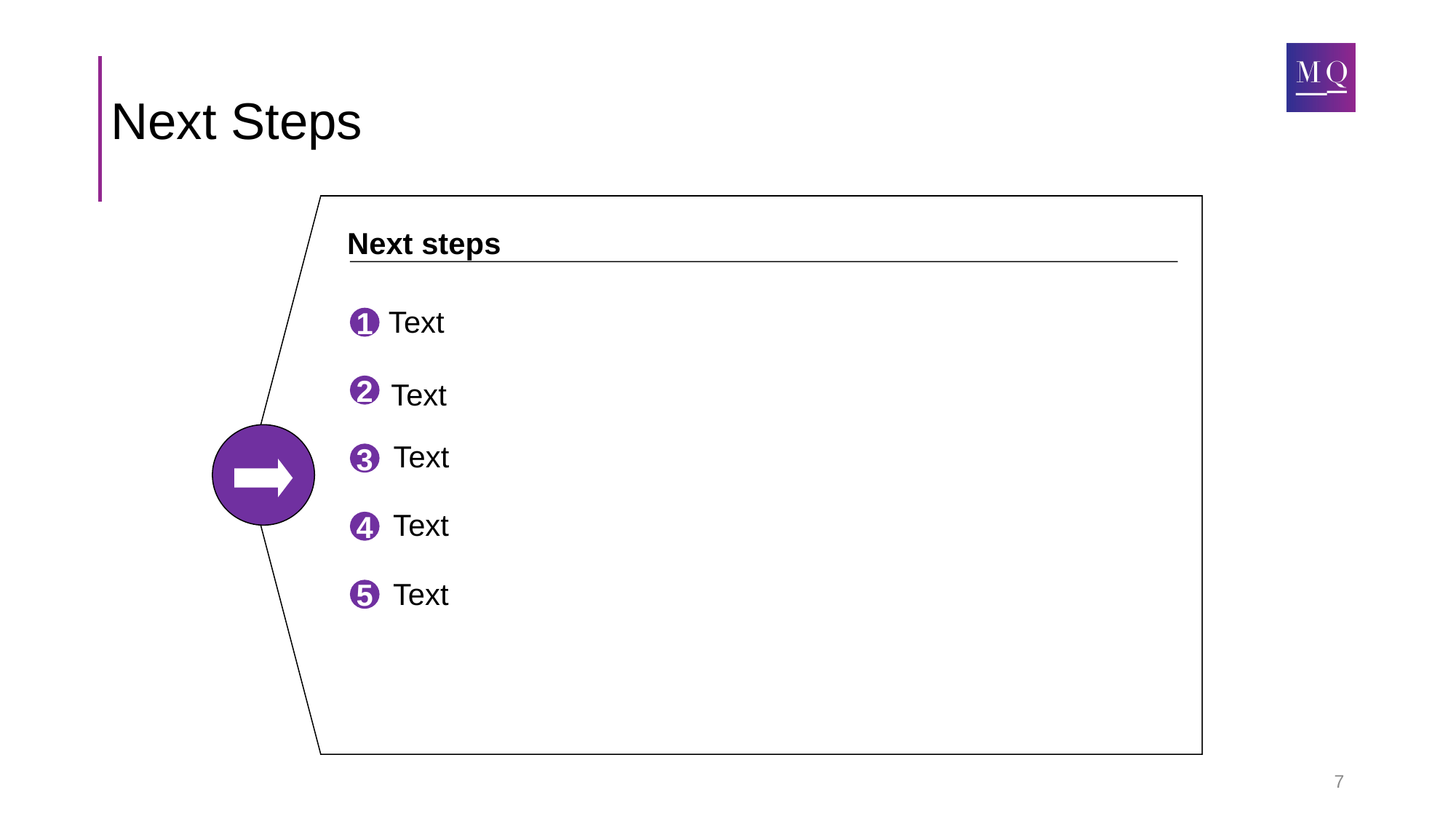

# Next Steps

Next steps

Text
1
Text
2

Text
3

Text
4
Text
5
7